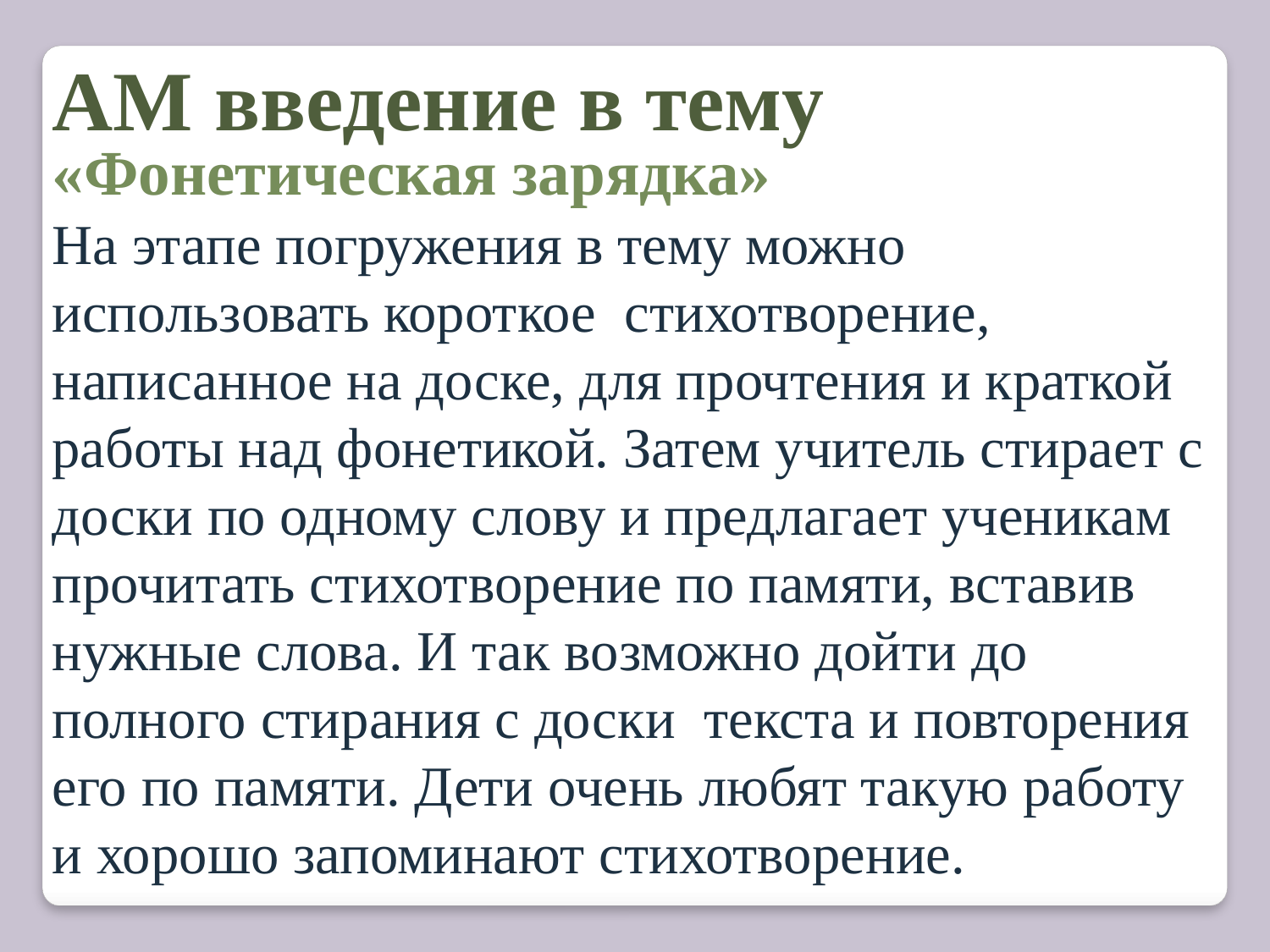

АМ введение в тему

«Фонетическая зарядка»
На этапе погружения в тему можно использовать короткое  стихотворение, написанное на доске, для прочтения и краткой работы над фонетикой. Затем учитель стирает с доски по одному слову и предлагает ученикам прочитать стихотворение по памяти, вставив нужные слова. И так возможно дойти до полного стирания с доски  текста и повторения его по памяти. Дети очень любят такую работу и хорошо запоминают стихотворение.